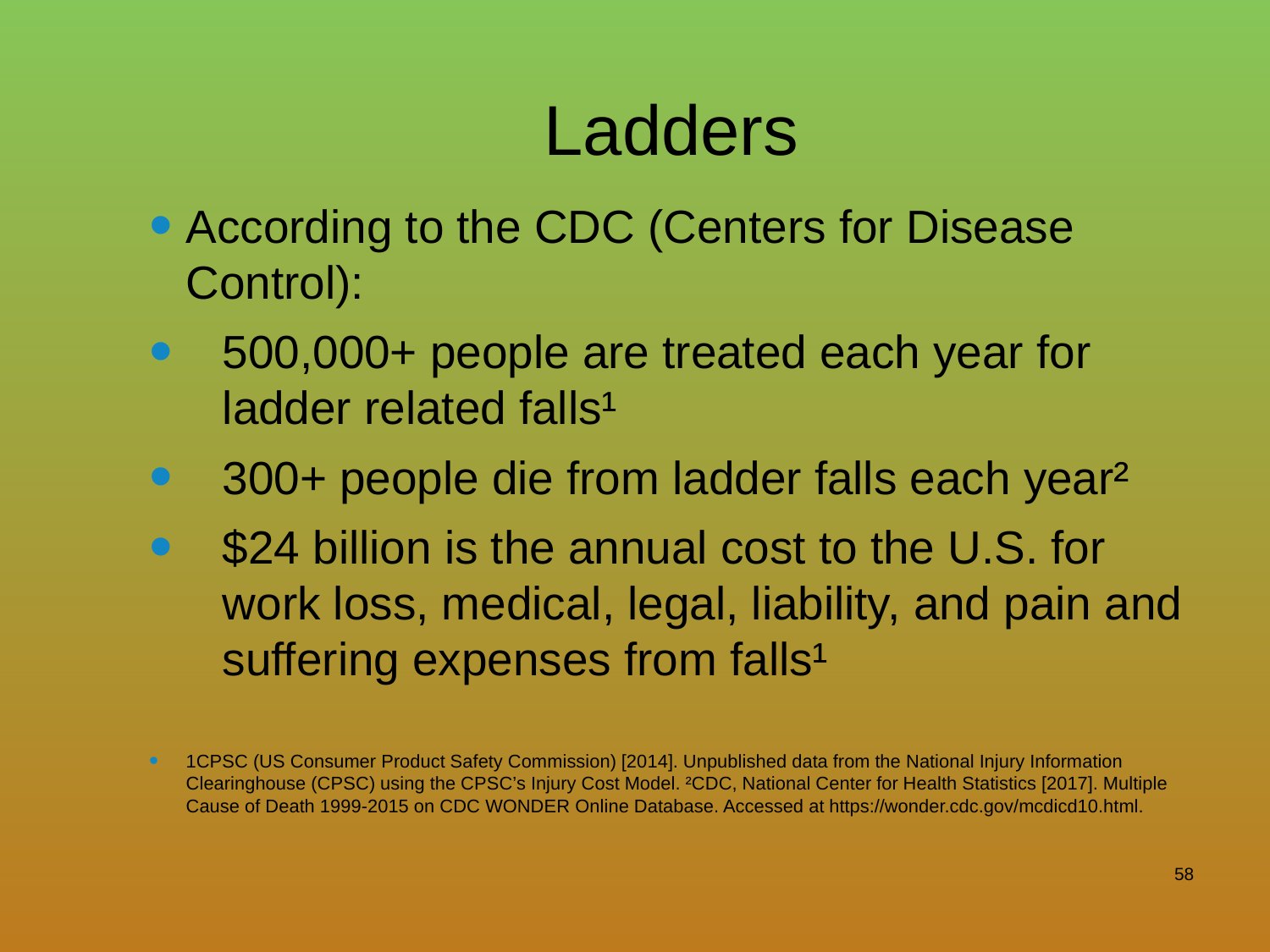

# Ladders
According to the CDC (Centers for Disease Control):
500,000+ people are treated each year for ladder related falls¹
300+ people die from ladder falls each year²
$24 billion is the annual cost to the U.S. for work loss, medical, legal, liability, and pain and suffering expenses from falls¹
1CPSC (US Consumer Product Safety Commission) [2014]. Unpublished data from the National Injury Information Clearinghouse (CPSC) using the CPSC’s Injury Cost Model. ²CDC, National Center for Health Statistics [2017]. Multiple Cause of Death 1999-2015 on CDC WONDER Online Database. Accessed at https://wonder.cdc.gov/mcdicd10.html.

58